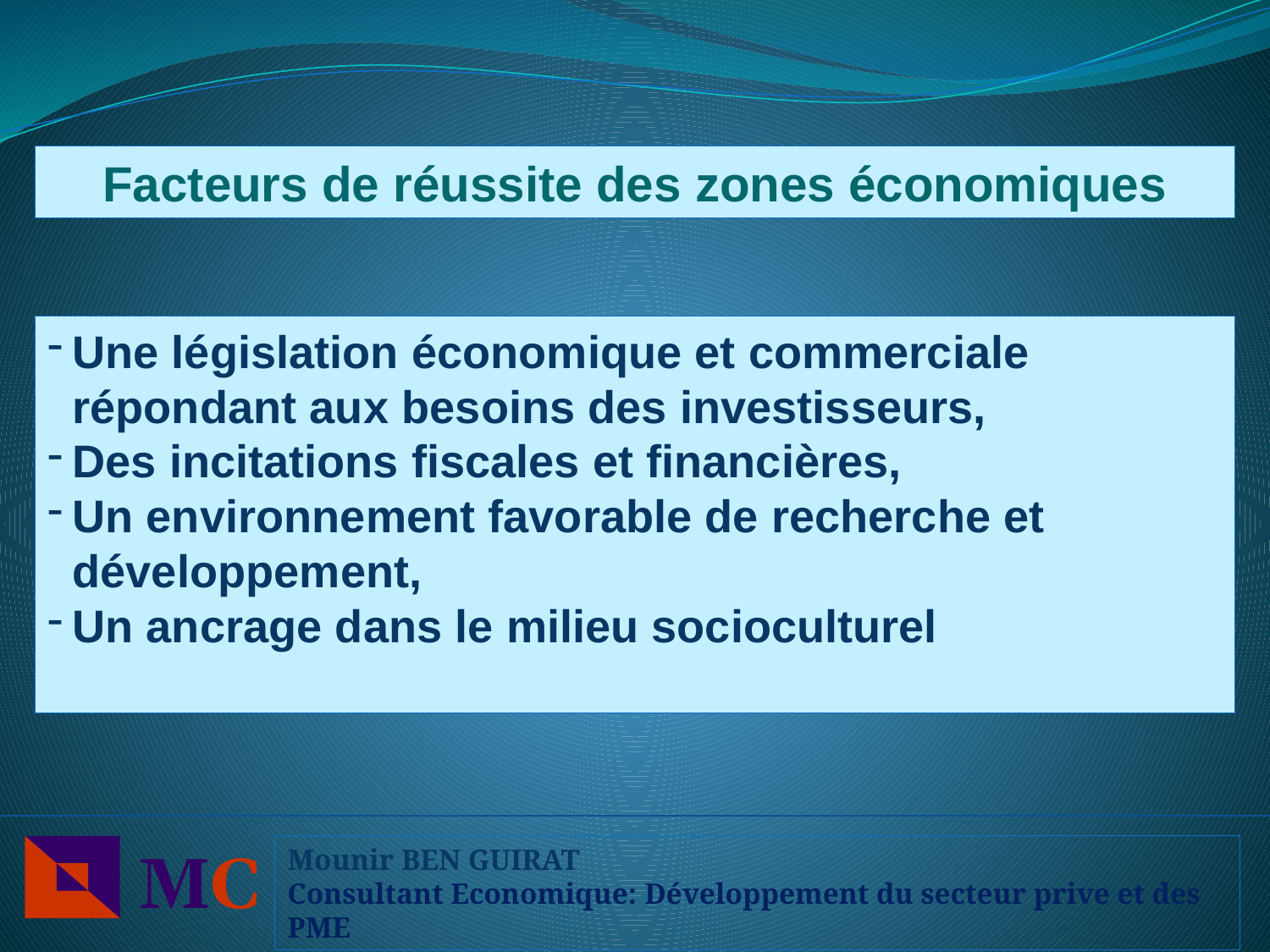

Facteurs de réussite des zones économiques
Une législation économique et commerciale répondant aux besoins des investisseurs,
Des incitations fiscales et financières,
Un environnement favorable de recherche et développement,
Un ancrage dans le milieu socioculturel

MC
Mounir BEN GUIRAT
Consultant Economique: Développement du secteur prive et des PME